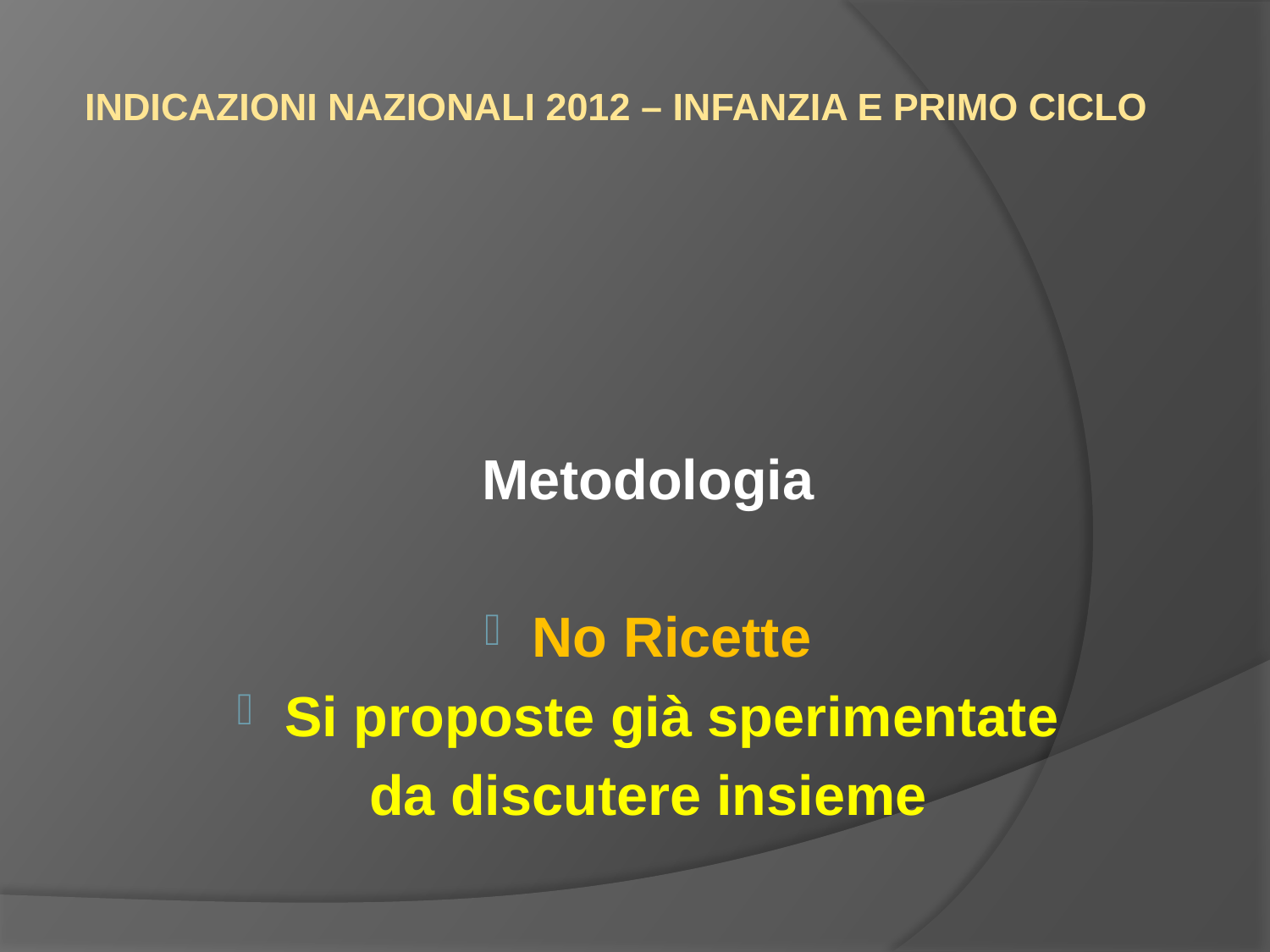

# Indicazioni Nazionali 2012 – Infanzia e Primo Ciclo

Metodologia

  No Ricette
  Si proposte già sperimentate
da discutere insieme